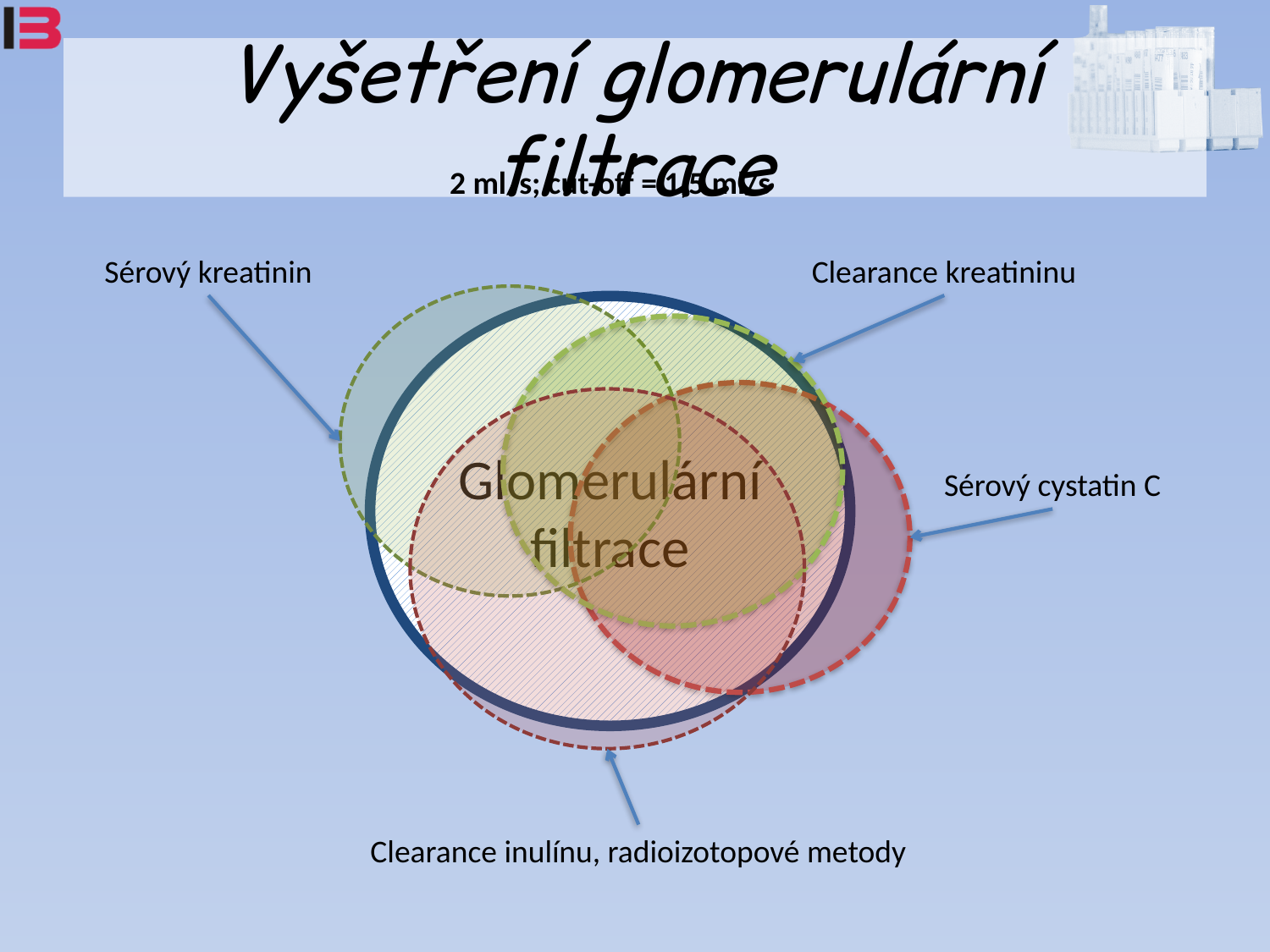

# Vyšetření glomerulární filtrace
2 ml/s; cut-off = 1,5 ml/s
Sérový kreatinin
Clearance kreatininu

Glomerulární filtrace

Sérový cystatin C
Clearance inulínu, radioizotopové metody